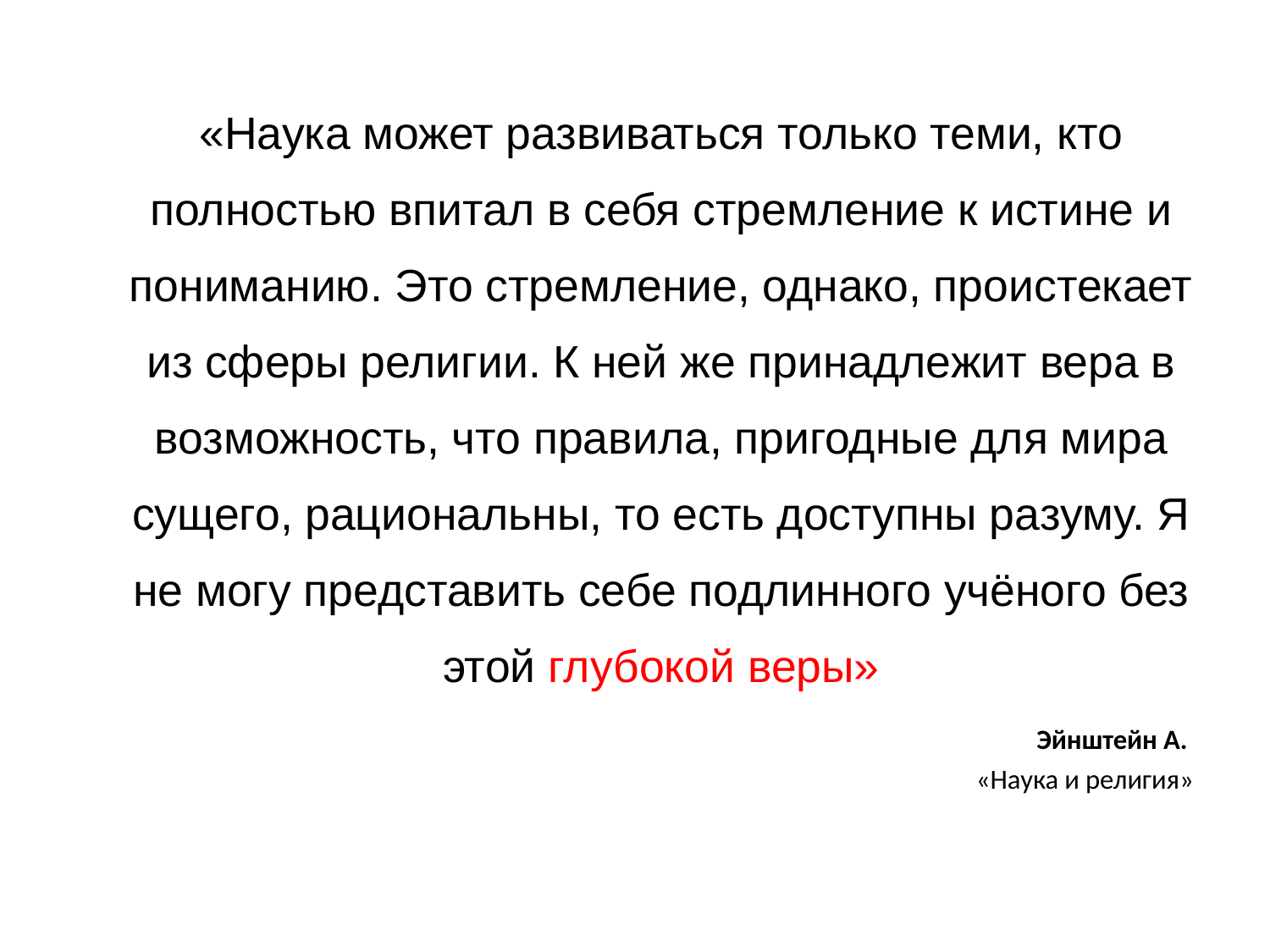

«Наука может развиваться только теми, кто полностью впитал в себя стремление к истине и пониманию. Это стремление, однако, проистекает из сферы религии. К ней же принадлежит вера в возможность, что правила, пригодные для мира сущего, рациональны, то есть доступны разуму. Я не могу представить себе подлинного учёного без этой глубокой веры»
Эйнштейн А.
«Наука и религия»